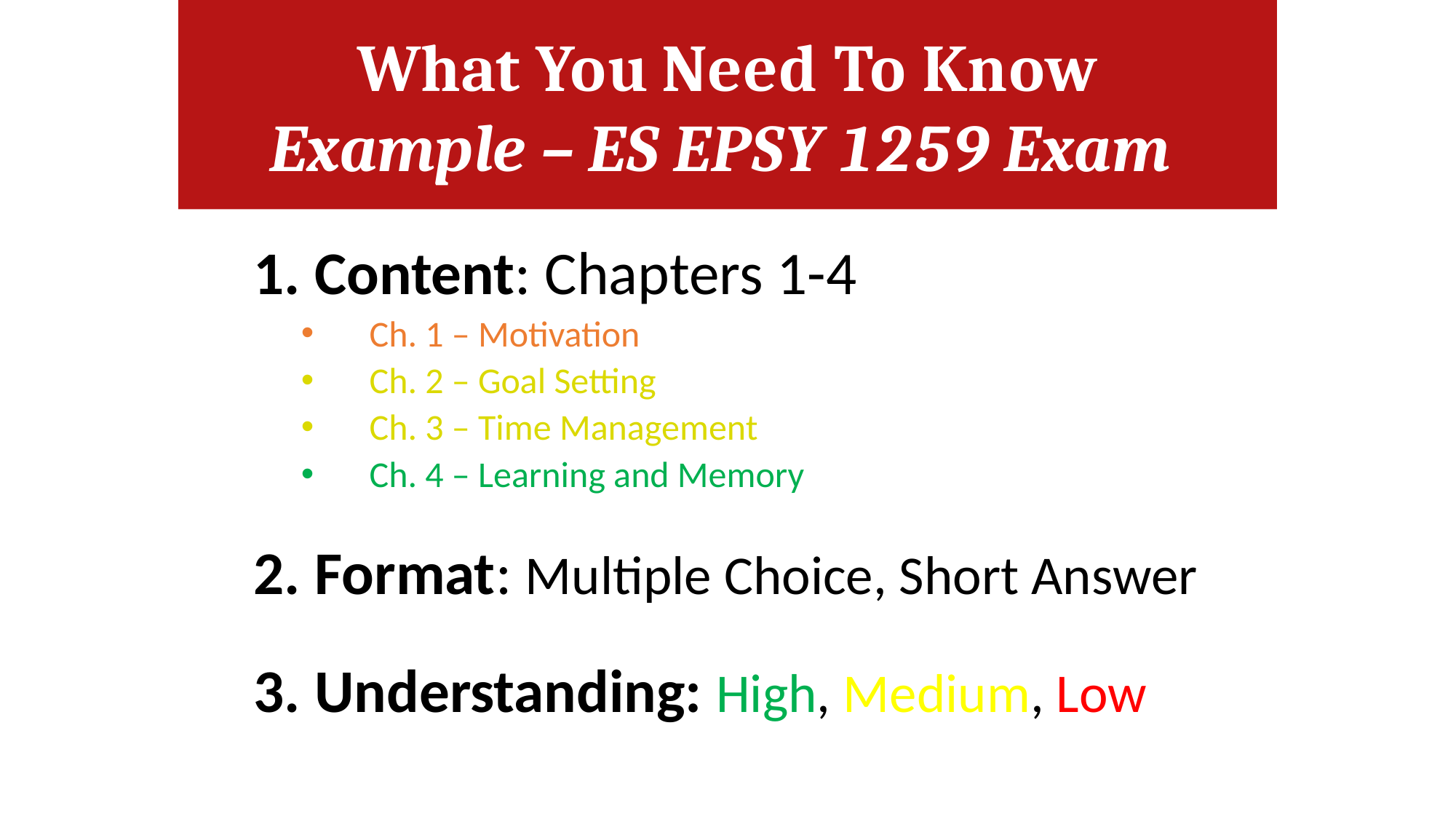

What You Need To Know
Example – ES EPSY 1259 Exam
What is Motivation?
Content: Chapters 1-4
Ch. 1 – Motivation
Ch. 2 – Goal Setting
Ch. 3 – Time Management
Ch. 4 – Learning and Memory

Format: Multiple Choice, Short Answer

Understanding: High, Medium, Low